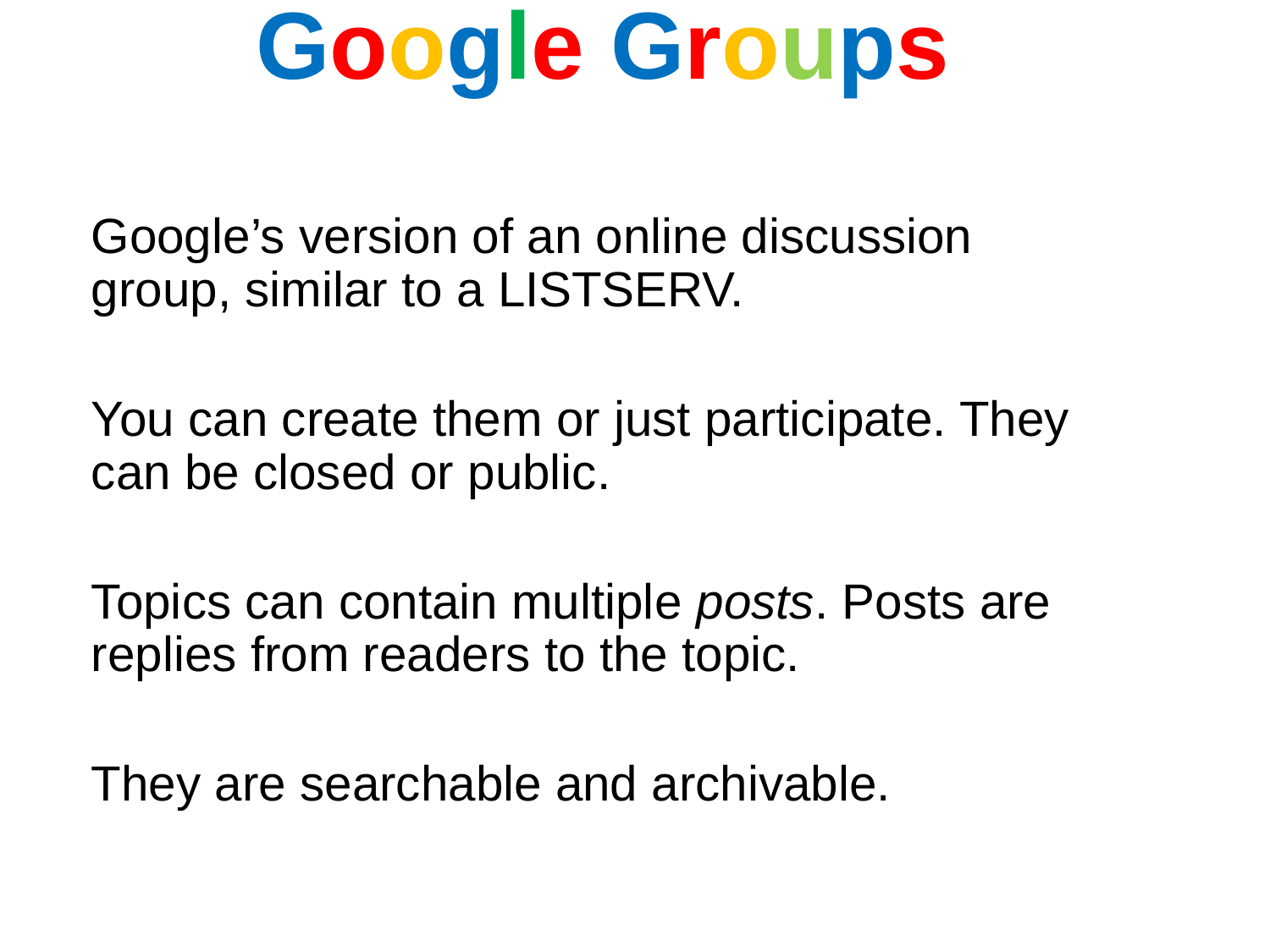

Google Groups

Google’s version of an online discussion group, similar to a LISTSERV.

You can create them or just participate. They can be closed or public.

Topics can contain multiple posts. Posts are replies from readers to the topic.

They are searchable and archivable.